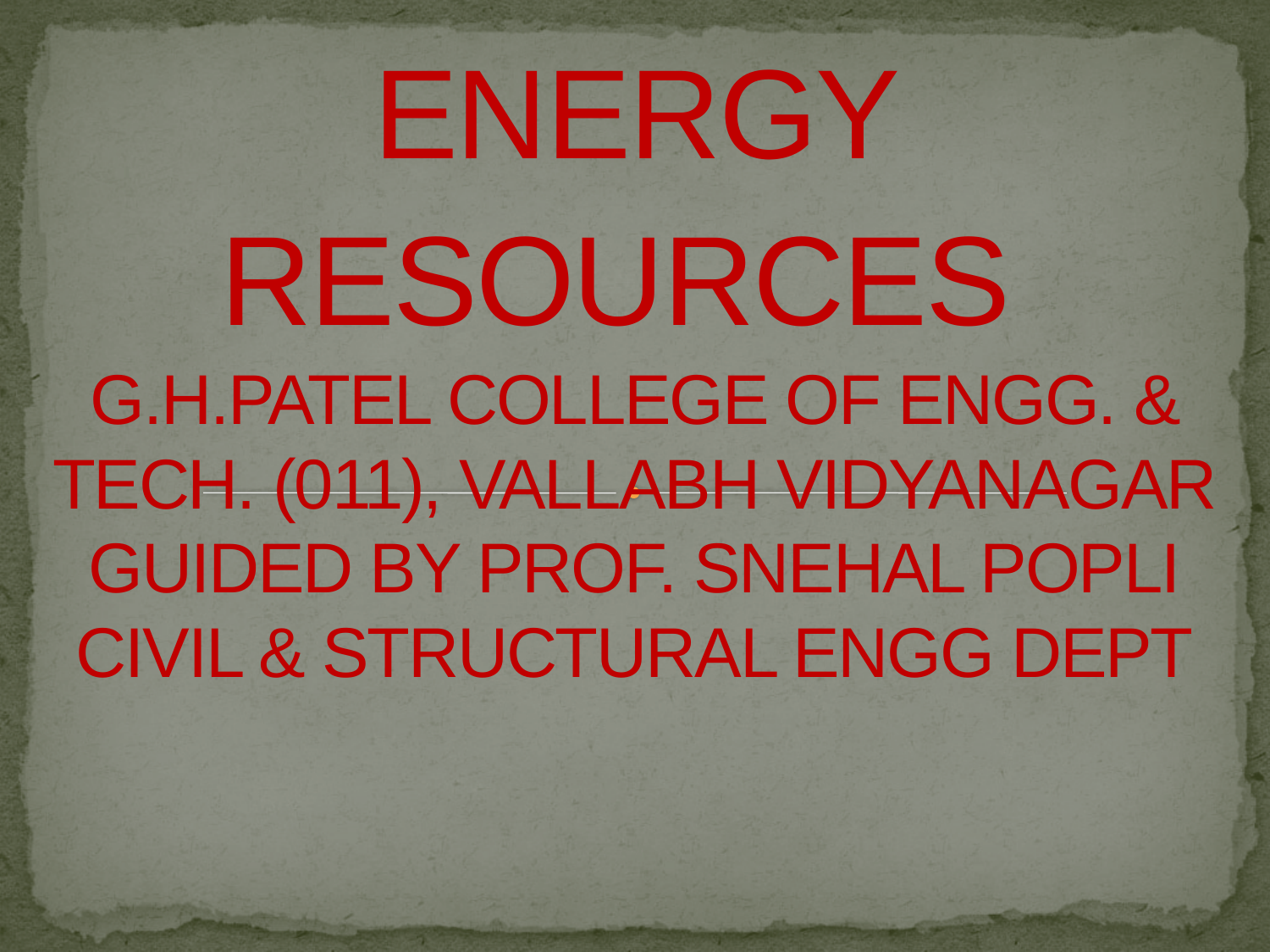

# ENERGY RESOURCES G.H.PATEL COLLEGE OF ENGG. & TECH. (011), VALLABH VIDYANAGAR GUIDED BY PROF. SNEHAL POPLI CIVIL & STRUCTURAL ENGG DEPT